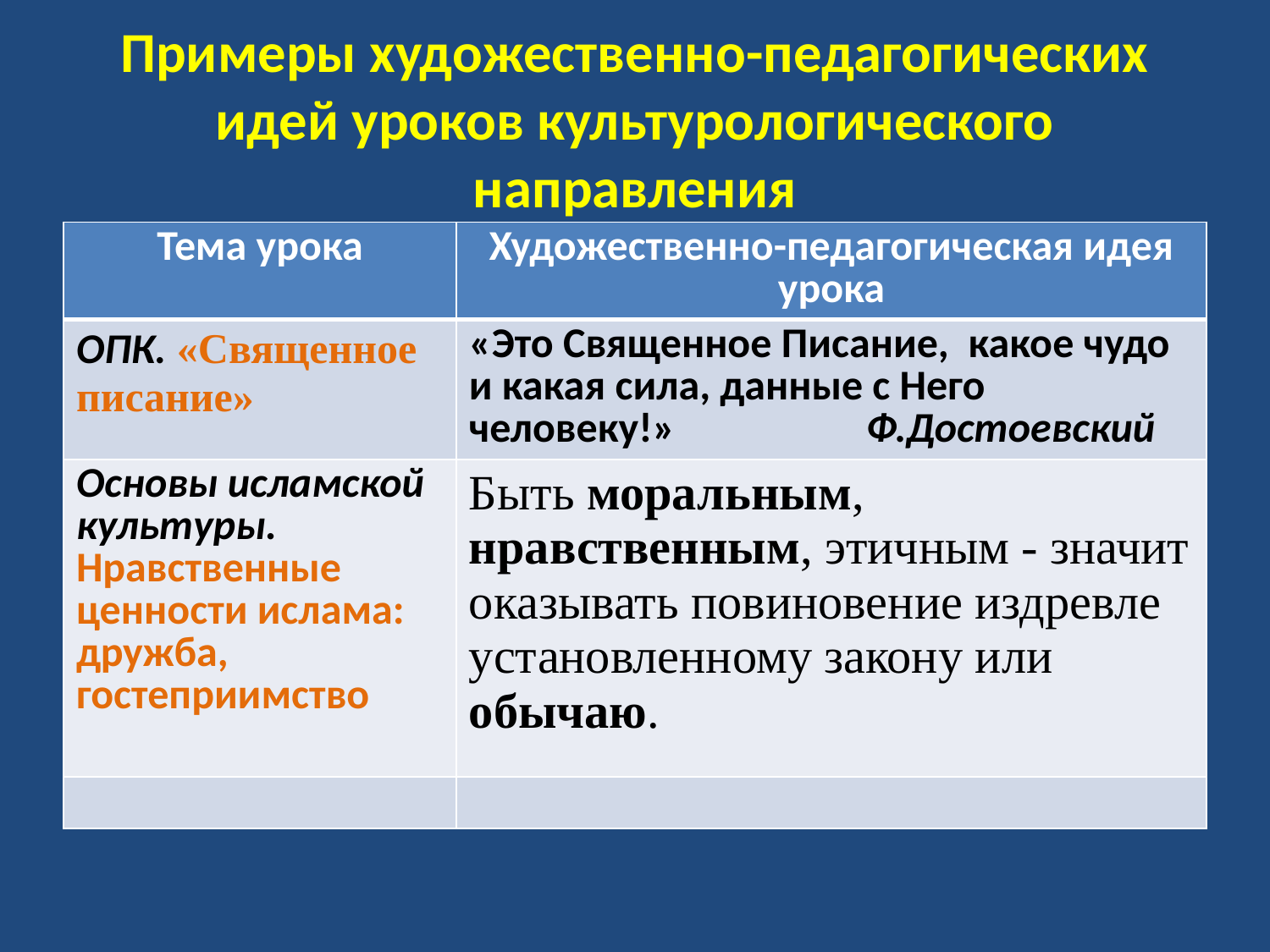

# Примеры художественно-педагогических идей уроков культурологического направления
| Тема урока | Художественно-педагогическая идея урока |
| --- | --- |
| ОПК. «Священное писание» | «Это Священное Писание, какое чудо и какая сила, данные с Него человеку!» Ф.Достоевский |
| Основы исламской культуры. Нравственные ценности ислама: дружба, гостеприимство | Быть моральным, нравственным, этичным - значит оказывать повиновение издревле установленному закону или обычаю. |
|  |  |